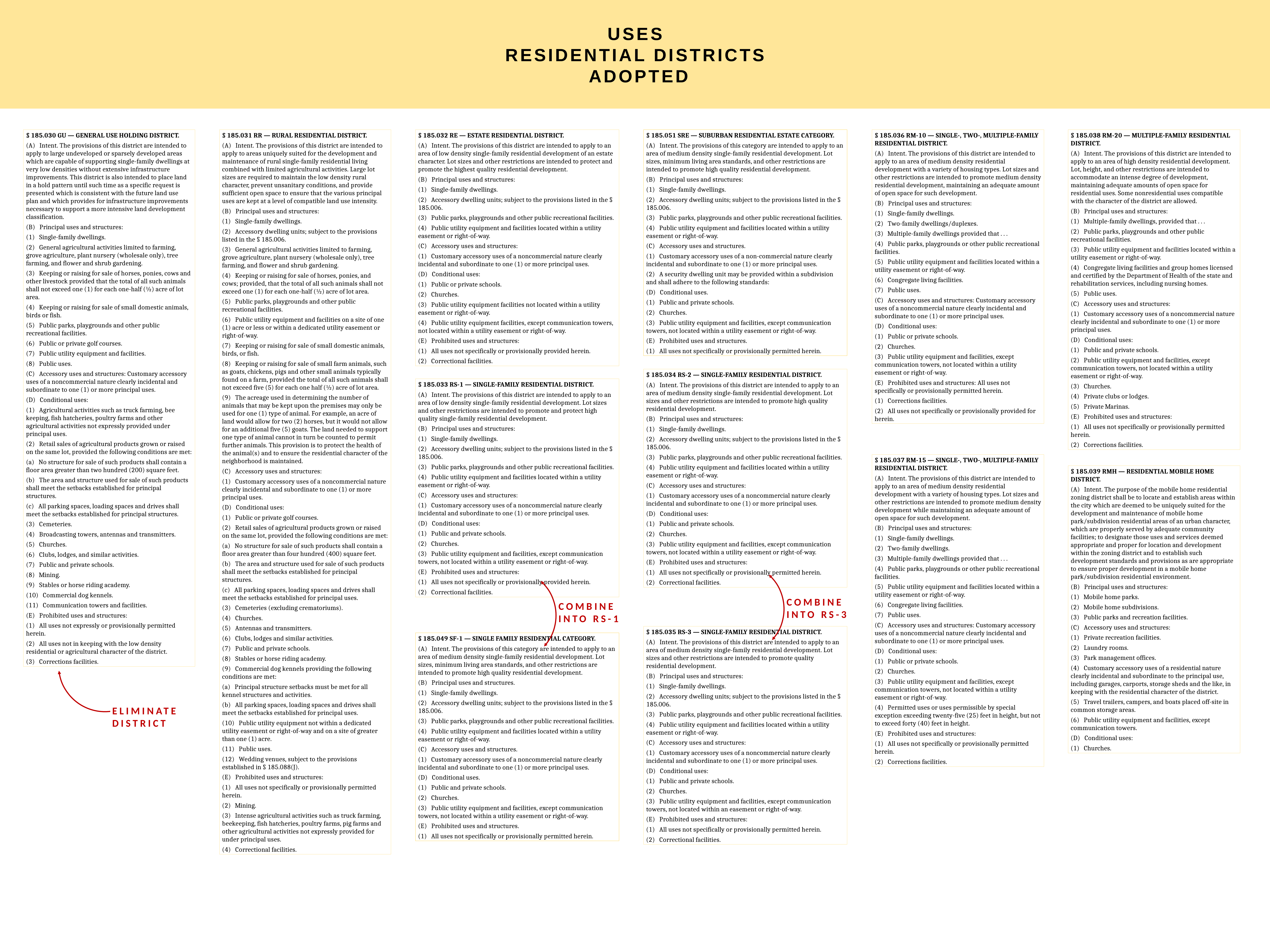

USES
RESIDENTIAL DISTRICTS
 ADOPTED
§ 185.051 SRE — SUBURBAN RESIDENTIAL ESTATE CATEGORY.
(A)   Intent. The provisions of this category are intended to apply to an area of medium density single-family residential development. Lot sizes, minimum living area standards, and other restrictions are intended to promote high quality residential development.
(B)   Principal uses and structures:
(1)   Single-family dwellings.
(2)   Accessory dwelling units; subject to the provisions listed in the § 185.006.
(3)   Public parks, playgrounds and other public recreational facilities.
(4)   Public utility equipment and facilities located within a utility easement or right-of-way.
(C)   Accessory uses and structures.
(1)   Customary accessory uses of a non-commercial nature clearly incidental and subordinate to one (1) or more principal uses.
(2)   A security dwelling unit may be provided within a subdivision and shall adhere to the following standards:
(D)   Conditional uses.
(1)   Public and private schools.
(2)   Churches.
(3)   Public utility equipment and facilities, except communication towers, not located within a utility easement or right-of-way.
(E)   Prohibited uses and structures.
(1)   All uses not specifically or provisionally permitted herein.
§ 185.036 RM-10 — SINGLE-, TWO-, MULTIPLE-FAMILY RESIDENTIAL DISTRICT.
(A)   Intent. The provisions of this district are intended to apply to an area of medium density residential development with a variety of housing types. Lot sizes and other restrictions are intended to promote medium density residential development, maintaining an adequate amount of open space for such development.
(B)   Principal uses and structures:
(1)   Single-family dwellings.
(2)   Two-family dwellings/duplexes.
(3)   Multiple-family dwellings provided that . . .
(4)   Public parks, playgrounds or other public recreational facilities.
(5)   Public utility equipment and facilities located within a utility easement or right-of-way.
(6)   Congregate living facilities.
(7)   Public uses.
(C)   Accessory uses and structures: Customary accessory uses of a noncommercial nature clearly incidental and subordinate to one (1) or more principal uses.
(D)   Conditional uses:
(1)   Public or private schools.
(2)   Churches.
(3)   Public utility equipment and facilities, except communication towers, not located within a utility easement or right-of-way.
(E)   Prohibited uses and structures: All uses not specifically or provisionally permitted herein.
(1)   Corrections facilities.
(2)   All uses not specifically or provisionally provided for herein.
§ 185.038 RM-20 — MULTIPLE-FAMILY RESIDENTIAL DISTRICT.
(A)   Intent. The provisions of this district are intended to apply to an area of high density residential development. Lot, height, and other restrictions are intended to accommodate an intense degree of development, maintaining adequate amounts of open space for residential uses. Some nonresidential uses compatible with the character of the district are allowed.
(B)   Principal uses and structures:
(1)   Multiple-family dwellings, provided that . . .
(2)   Public parks, playgrounds and other public recreational facilities.
(3)   Public utility equipment and facilities located within a utility easement or right-of-way.
(4)   Congregate living facilities and group homes licensed and certified by the Department of Health of the state and rehabilitation services, including nursing homes.
(5)   Public uses.
(C)   Accessory uses and structures:
(1)   Customary accessory uses of a noncommercial nature clearly incidental and subordinate to one (1) or more principal uses.
(D)   Conditional uses:
(1)   Public and private schools.
(2)   Public utility equipment and facilities, except communication towers, not located within a utility easement or right-of-way.
(3)   Churches.
(4)   Private clubs or lodges.
(5)   Private Marinas.
(E)   Prohibited uses and structures:
(1)   All uses not specifically or provisionally permitted herein.
(2)   Corrections facilities.
§ 185.032 RE — ESTATE RESIDENTIAL DISTRICT.
(A)   Intent. The provisions of this district are intended to apply to an area of low density single-family residential development of an estate character. Lot sizes and other restrictions are intended to protect and promote the highest quality residential development.
(B)   Principal uses and structures:
(1)   Single-family dwellings.
(2)   Accessory dwelling units; subject to the provisions listed in the § 185.006.
(3)   Public parks, playgrounds and other public recreational facilities.
(4)   Public utility equipment and facilities located within a utility easement or right-of-way.
(C)   Accessory uses and structures:
(1)   Customary accessory uses of a noncommercial nature clearly incidental and subordinate to one (1) or more principal uses.
(D)   Conditional uses:
(1)   Public or private schools.
(2)   Churches.
(3)   Public utility equipment facilities not located within a utility easement or right-of-way.
(4)   Public utility equipment facilities, except communication towers, not located within a utility easement or right-of-way.
(E)   Prohibited uses and structures:
(1)   All uses not specifically or provisionally provided herein.
(2)   Correctional facilities.
§ 185.030 GU — GENERAL USE HOLDING DISTRICT.
(A)   Intent. The provisions of this district are intended to apply to large undeveloped or sparsely developed areas which are capable of supporting single-family dwellings at very low densities without extensive infrastructure improvements. This district is also intended to place land in a hold pattern until such time as a specific request is presented which is consistent with the future land use plan and which provides for infrastructure improvements necessary to support a more intensive land development classification.
(B)   Principal uses and structures:
(1)   Single-family dwellings.
(2)   General agricultural activities limited to farming, grove agriculture, plant nursery (wholesale only), tree farming, and flower and shrub gardening.
(3)   Keeping or raising for sale of horses, ponies, cows and other livestock provided that the total of all such animals shall not exceed one (1) for each one-half (½) acre of lot area.
(4)   Keeping or raising for sale of small domestic animals, birds or fish.
(5)   Public parks, playgrounds and other public recreational facilities.
(6)   Public or private golf courses.
(7)   Public utility equipment and facilities.
(8)   Public uses.
(C)   Accessory uses and structures: Customary accessory uses of a noncommercial nature clearly incidental and subordinate to one (1) or more principal uses.
(D)   Conditional uses:
(1)   Agricultural activities such as truck farming, bee keeping, fish hatcheries, poultry farms and other agricultural activities not expressly provided under principal uses.
(2)   Retail sales of agricultural products grown or raised on the same lot, provided the following conditions are met:
(a)   No structure for sale of such products shall contain a floor area greater than two hundred (200) square feet.
(b)   The area and structure used for sale of such products shall meet the setbacks established for principal structures.
(c)   All parking spaces, loading spaces and drives shall meet the setbacks established for principal structures.
(3)   Cemeteries.
(4)   Broadcasting towers, antennas and transmitters.
(5)   Churches.
(6)   Clubs, lodges, and similar activities.
(7)   Public and private schools.
(8)   Mining.
(9)   Stables or horse riding academy.
(10)   Commercial dog kennels.
(11)   Communication towers and facilities.
(E)   Prohibited uses and structures:
(1)   All uses not expressly or provisionally permitted herein.
(2)   All uses not in keeping with the low density residential or agricultural character of the district.
(3)   Corrections facilities.
§ 185.031 RR — RURAL RESIDENTIAL DISTRICT.
(A)   Intent. The provisions of this district are intended to apply to areas uniquely suited for the development and maintenance of rural single-family residential living combined with limited agricultural activities. Large lot sizes are required to maintain the low density rural character, prevent unsanitary conditions, and provide sufficient open space to ensure that the various principal uses are kept at a level of compatible land use intensity.
(B)   Principal uses and structures:
(1)   Single-family dwellings.
(2)   Accessory dwelling units; subject to the provisions listed in the § 185.006.
(3)   General agricultural activities limited to farming, grove agriculture, plant nursery (wholesale only), tree farming, and flower and shrub gardening.
(4)   Keeping or raising for sale of horses, ponies, and cows; provided, that the total of all such animals shall not exceed one (1) for each one-half (½) acre of lot area.
(5)   Public parks, playgrounds and other public recreational facilities.
(6)   Public utility equipment and facilities on a site of one (1) acre or less or within a dedicated utility easement or right-of-way.
(7)   Keeping or raising for sale of small domestic animals, birds, or fish.
(8)   Keeping or raising for sale of small farm animals, such as goats, chickens, pigs and other small animals typically found on a farm, provided the total of all such animals shall not exceed five (5) for each one half (½) acre of lot area.
(9)   The acreage used in determining the number of animals that may be kept upon the premises may only be used for one (1) type of animal. For example, an acre of land would allow for two (2) horses, but it would not allow for an additional five (5) goats. The land needed to support one type of animal cannot in turn be counted to permit further animals. This provision is to protect the health of the animal(s) and to ensure the residential character of the neighborhood is maintained.
(C)   Accessory uses and structures:
(1)   Customary accessory uses of a noncommercial nature clearly incidental and subordinate to one (1) or more principal uses.
(D)   Conditional uses:
(1)   Public or private golf courses.
(2)   Retail sales of agricultural products grown or raised on the same lot, provided the following conditions are met:
(a)   No structure for sale of such products shall contain a floor area greater than four hundred (400) square feet.
(b)   The area and structure used for sale of such products shall meet the setbacks established for principal structures.
(c)   All parking spaces, loading spaces and drives shall meet the setbacks established for principal uses.
(3)   Cemeteries (excluding crematoriums).
(4)   Churches.
(5)   Antennas and transmitters.
(6)   Clubs, lodges and similar activities.
(7)   Public and private schools.
(8)   Stables or horse riding academy.
(9)   Commercial dog kennels providing the following conditions are met:
(a)   Principal structure setbacks must be met for all kennel structures and activities.
(b)   All parking spaces, loading spaces and drives shall meet the setbacks established for principal uses.
(10)   Public utility equipment not within a dedicated utility easement or right-of-way and on a site of greater than one (1) acre.
(11)   Public uses.
(12)   Wedding venues, subject to the provisions established in § 185.088(J).
(E)   Prohibited uses and structures:
(1)   All uses not specifically or provisionally permitted herein.
(2)   Mining.
(3)   Intense agricultural activities such as truck farming, beekeeping, fish hatcheries, poultry farms, pig farms and other agricultural activities not expressly provided for under principal uses.
(4)   Correctional facilities.
§ 185.034 RS-2 — SINGLE-FAMILY RESIDENTIAL DISTRICT.
(A)   Intent. The provisions of this district are intended to apply to an area of medium density single-family residential development. Lot sizes and other restrictions are intended to promote high quality residential development.
(B)   Principal uses and structures:
(1)   Single-family dwellings.
(2)   Accessory dwelling units; subject to the provisions listed in the § 185.006.
(3)   Public parks, playgrounds and other public recreational facilities.
(4)   Public utility equipment and facilities located within a utility easement or right-of-way.
(C)   Accessory uses and structures:
(1)   Customary accessory uses of a noncommercial nature clearly incidental and subordinate to one (1) or more principal uses.
(D)   Conditional uses:
(1)   Public and private schools.
(2)   Churches.
(3)   Public utility equipment and facilities, except communication towers, not located within a utility easement or right-of-way.
(E)   Prohibited uses and structures:
(1)   All uses not specifically or provisionally permitted herein.
(2)   Correctional facilities.
§ 185.033 RS-1 — SINGLE-FAMILY RESIDENTIAL DISTRICT.
(A)   Intent. The provisions of this district are intended to apply to an area of low density single-family residential development. Lot sizes and other restrictions are intended to promote and protect high quality single-family residential development.
(B)   Principal uses and structures:
(1)   Single-family dwellings.
(2)   Accessory dwelling units; subject to the provisions listed in the § 185.006.
(3)   Public parks, playgrounds and other public recreational facilities.
(4)   Public utility equipment and facilities located within a utility easement or right-of-way.
(C)   Accessory uses and structures:
(1)   Customary accessory uses of a noncommercial nature clearly incidental and subordinate to one (1) or more principal uses.
(D)   Conditional uses:
(1)   Public and private schools.
(2)   Churches.
(3)   Public utility equipment and facilities, except communication towers, not located within a utility easement or right-of-way.
(E)   Prohibited uses and structures:
(1)   All uses not specifically or provisionally provided herein.
(2)   Correctional facilities.
§ 185.037 RM-15 — SINGLE-, TWO-, MULTIPLE-FAMILY RESIDENTIAL DISTRICT.
(A)   Intent. The provisions of this district are intended to apply to an area of medium density residential development with a variety of housing types. Lot sizes and other restrictions are intended to promote medium density development while maintaining an adequate amount of open space for such development.
(B)   Principal uses and structures:
(1)   Single-family dwellings.
(2)   Two-family dwellings.
(3)   Multiple-family dwellings provided that . . .
(4)   Public parks, playgrounds or other public recreational facilities.
(5)   Public utility equipment and facilities located within a utility easement or right-of-way.
(6)   Congregate living facilities.
(7)   Public uses.
(C)   Accessory uses and structures: Customary accessory uses of a noncommercial nature clearly incidental and subordinate to one (1) or more principal uses.
(D)   Conditional uses:
(1)   Public or private schools.
(2)   Churches.
(3)   Public utility equipment and facilities, except communication towers, not located within a utility easement or right-of-way.
(4)   Permitted uses or uses permissible by special exception exceeding twenty-five (25) feet in height, but not to exceed forty (40) feet in height.
(E)   Prohibited uses and structures:
(1)   All uses not specifically or provisionally permitted herein.
(2)   Corrections facilities.
§ 185.039 RMH — RESIDENTIAL MOBILE HOME DISTRICT.
(A)   Intent. The purpose of the mobile home residential zoning district shall be to locate and establish areas within the city which are deemed to be uniquely suited for the development and maintenance of mobile home park/subdivision residential areas of an urban character, which are properly served by adequate community facilities; to designate those uses and services deemed appropriate and proper for location and development within the zoning district and to establish such development standards and provisions as are appropriate to ensure proper development in a mobile home park/subdivision residential environment.
(B)   Principal uses and structures:
(1)   Mobile home parks.
(2)   Mobile home subdivisions.
(3)   Public parks and recreation facilities.
(C)   Accessory uses and structures:
(1)   Private recreation facilities.
(2)   Laundry rooms.
(3)   Park management offices.
(4)   Customary accessory uses of a residential nature clearly incidental and subordinate to the principal use, including garages, carports, storage sheds and the like, in keeping with the residential character of the district.
(5)   Travel trailers, campers, and boats placed off-site in common storage areas.
(6)   Public utility equipment and facilities, except communication towers.
(D)   Conditional uses:
(1)   Churches.

COMBINE INTO RS-3
COMBINE INTO RS-1

§ 185.035 RS-3 — SINGLE-FAMILY RESIDENTIAL DISTRICT.
(A)   Intent. The provisions of this district are intended to apply to an area of medium density single-family residential development. Lot sizes and other restrictions are intended to promote quality residential development.
(B)   Principal uses and structures:
(1)   Single-family dwellings.
(2)   Accessory dwelling units; subject to the provisions listed in the § 185.006.
(3)   Public parks, playgrounds and other public recreational facilities.
(4)   Public utility equipment and facilities located within a utility easement or right-of-way.
(C)   Accessory uses and structures:
(1)   Customary accessory uses of a noncommercial nature clearly incidental and subordinate to one (1) or more principal uses.
(D)   Conditional uses:
(1)   Public and private schools.
(2)   Churches.
(3)   Public utility equipment and facilities, except communication towers, not located within an easement or right-of-way.
(E)   Prohibited uses and structures:
(1)   All uses not specifically or provisionally permitted herein.
(2)   Correctional facilities.
§ 185.049 SF-1 — SINGLE FAMILY RESIDENTIAL CATEGORY.
(A)   Intent. The provisions of this category are intended to apply to an area of medium density single-family residential development. Lot sizes, minimum living area standards, and other restrictions are intended to promote high quality residential development.
(B)   Principal uses and structures.
(1)   Single-family dwellings.
(2)   Accessory dwelling units; subject to the provisions listed in the § 185.006.
(3)   Public parks, playgrounds and other public recreational facilities.
(4)   Public utility equipment and facilities located within a utility easement or right-of-way.
(C)   Accessory uses and structures.
(1)   Customary accessory uses of a noncommercial nature clearly incidental and subordinate to one (1) or more principal uses.
(D)   Conditional uses.
(1)   Public and private schools.
(2)   Churches.
(3)   Public utility equipment and facilities, except communication towers, not located within a utility easement or right-of-way.
(E)   Prohibited uses and structures.
(1)   All uses not specifically or provisionally permitted herein.
ELIMINATE DISTRICT